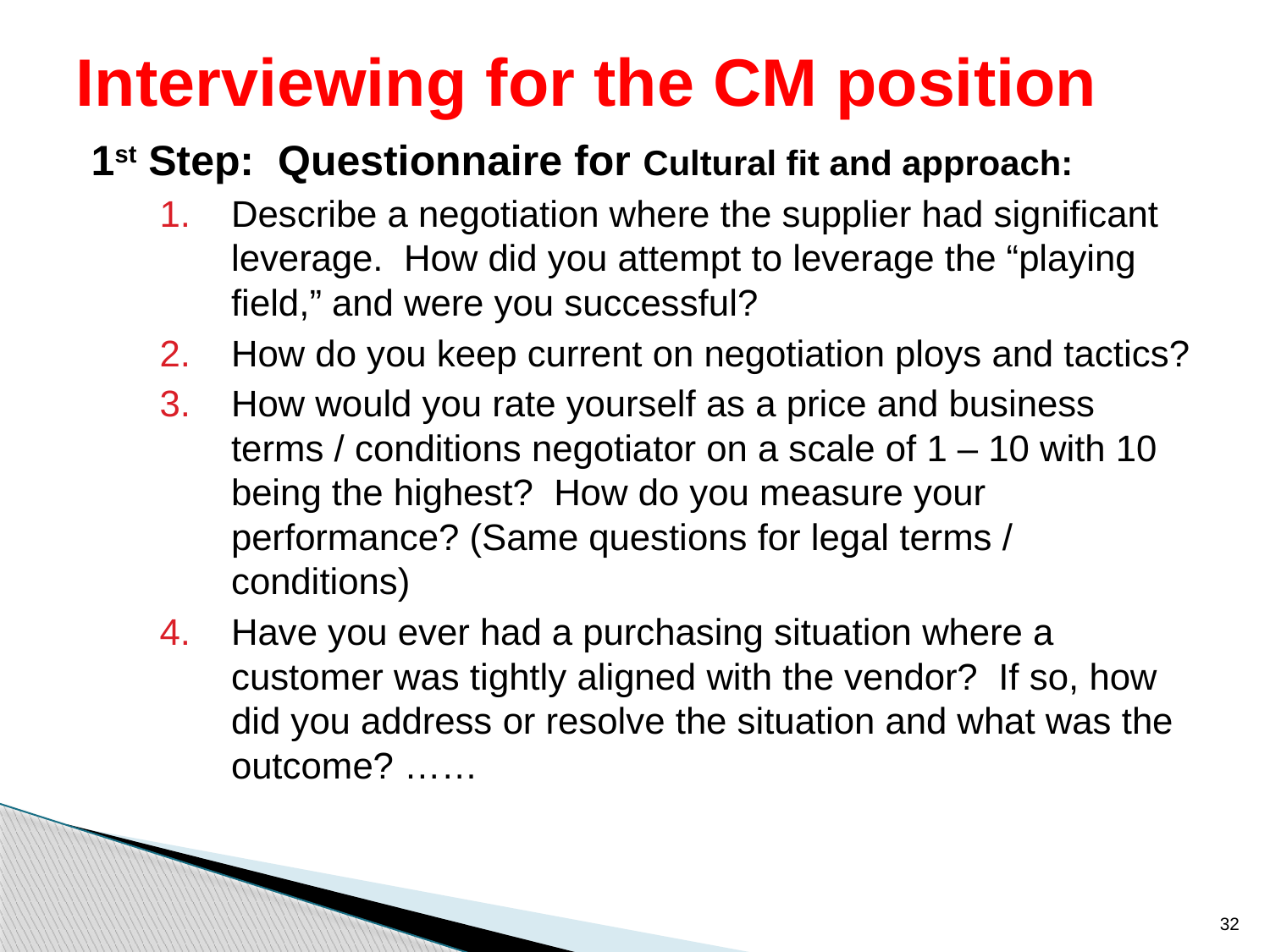

# Interviewing for the CM position
1st Step:  Questionnaire for Cultural fit and approach:
Describe a negotiation where the supplier had significant leverage.  How did you attempt to leverage the “playing field,” and were you successful?
How do you keep current on negotiation ploys and tactics?
How would you rate yourself as a price and business terms / conditions negotiator on a scale of 1 – 10 with 10 being the highest?  How do you measure your performance? (Same questions for legal terms / conditions)
Have you ever had a purchasing situation where a customer was tightly aligned with the vendor?  If so, how did you address or resolve the situation and what was the outcome? ……
32